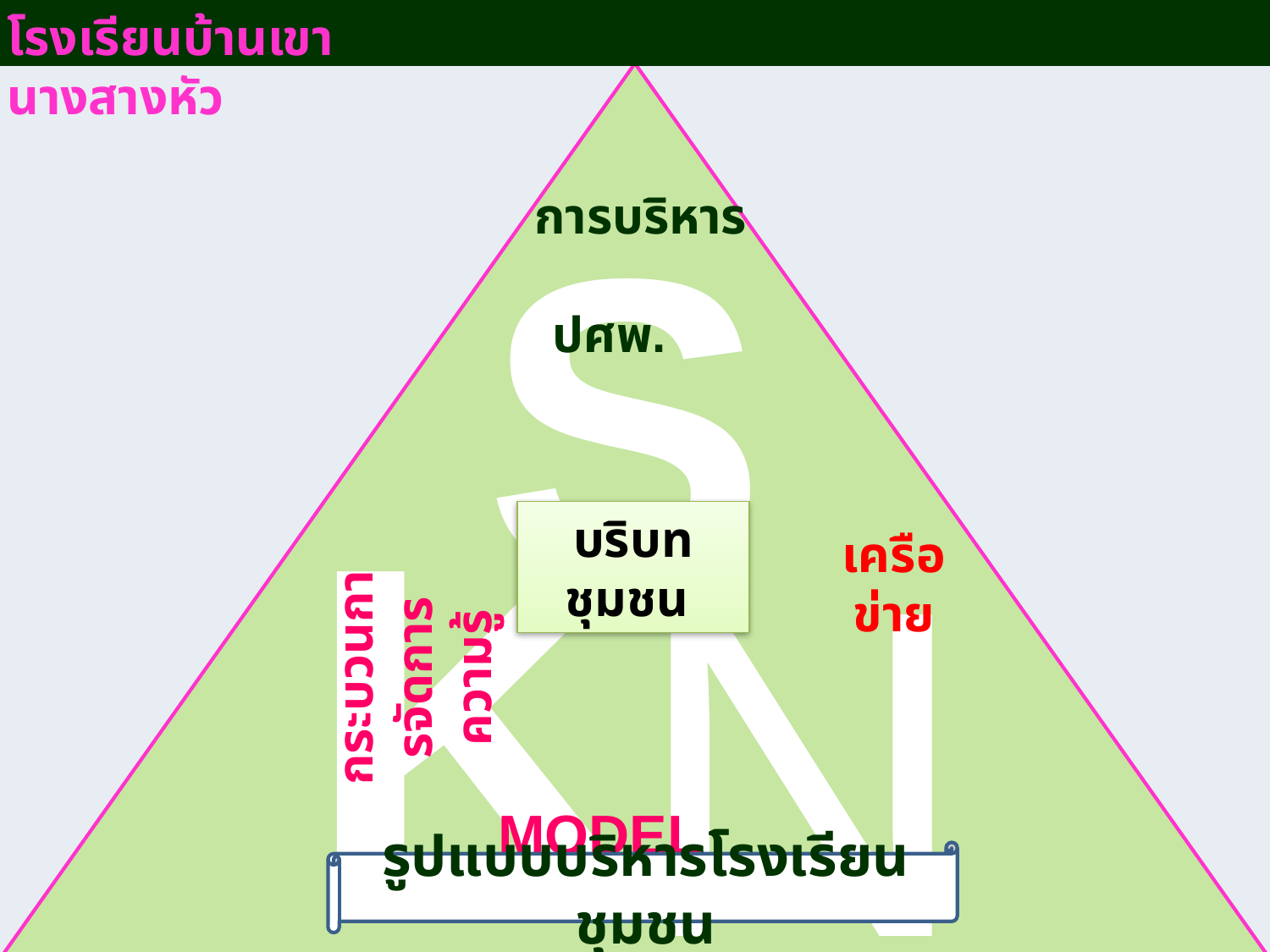

โรงเรียนบ้านเขานางสางหัว

S
การบริหาร

   ปศพ.
K
N
บริบทชุมชน
เครือ
ข่าย
กระบวนการจัดการความรู้
MODEL
รูปแบบบริหารโรงเรียนชุมชน